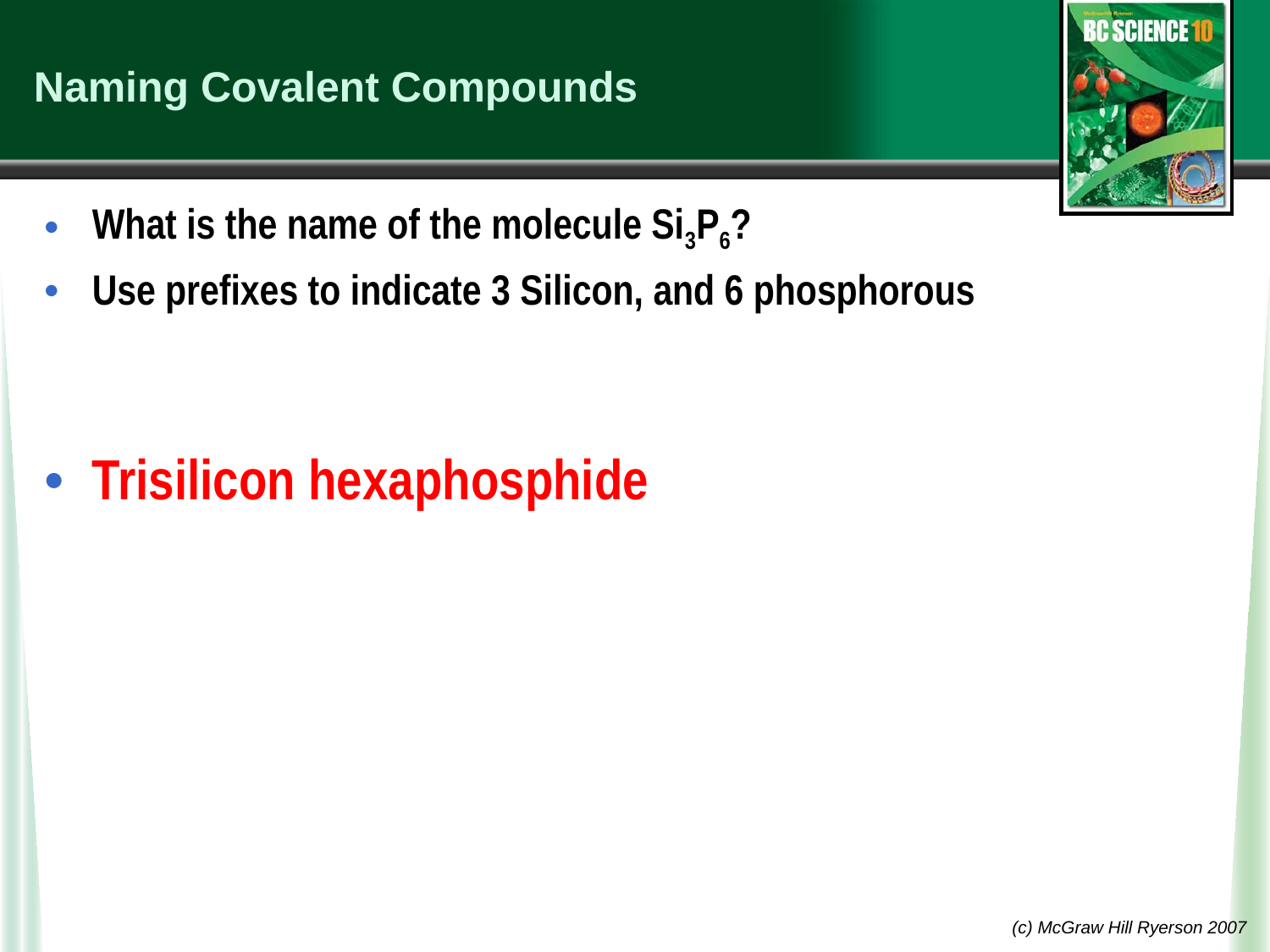

# Naming Covalent Compounds
What is the name of the molecule Si3P6?
Use prefixes to indicate 3 Silicon, and 6 phosphorous

Trisilicon hexaphosphide

(c) McGraw Hill Ryerson 2007